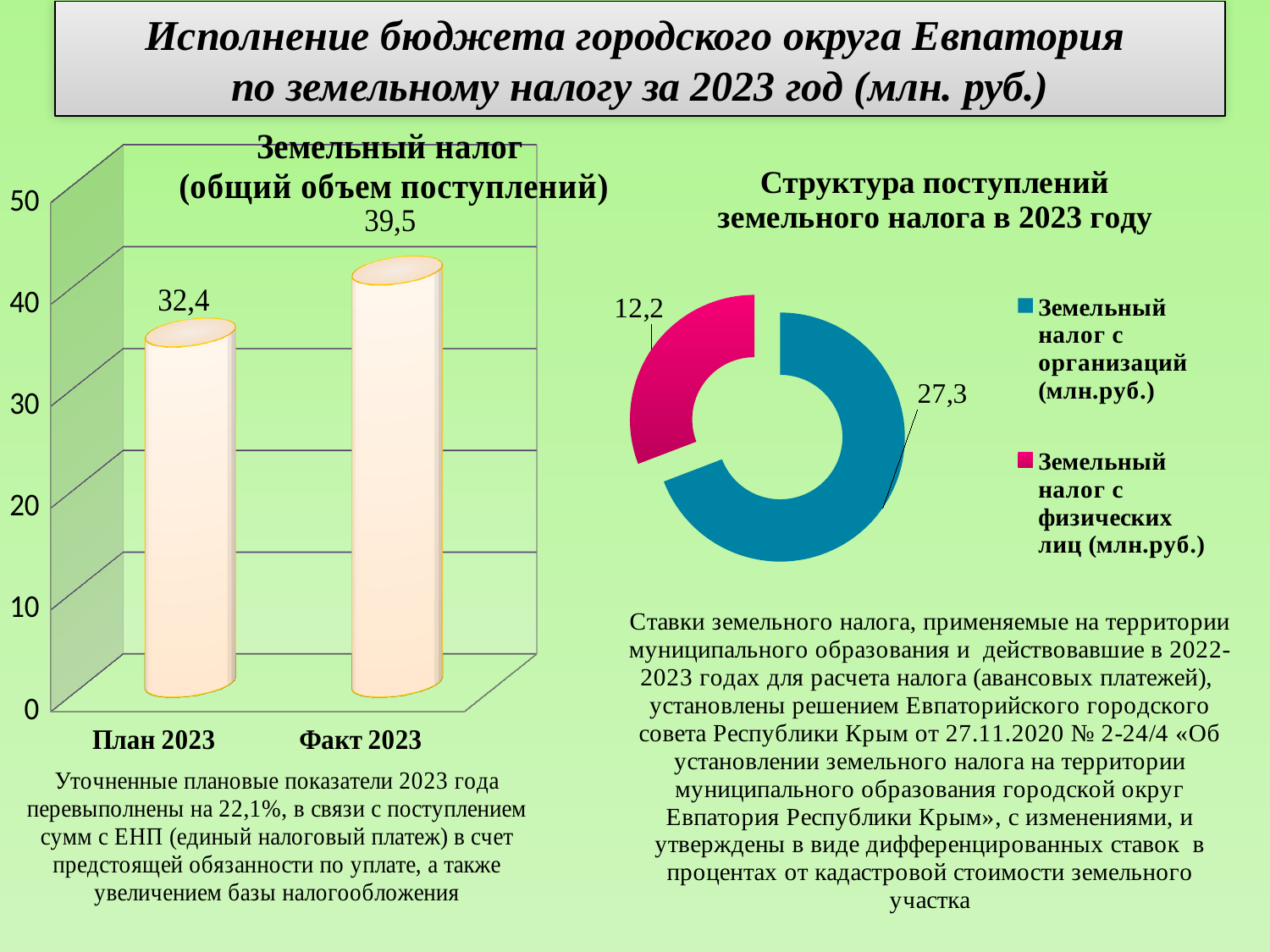

# Исполнение бюджета городского округа Евпатория по земельному налогу за 2023 год (млн. руб.)

[unsupported chart]

### Chart: Структура поступлений земельного налога в 2023 году

| Category | Структура поступлений земельного налога в 2023 году |
|---|---|
| Земельный налог с организаций (млн.руб.) | 27.4 |
| Земельный налог с физических лиц (млн.руб.) | 12.2 |